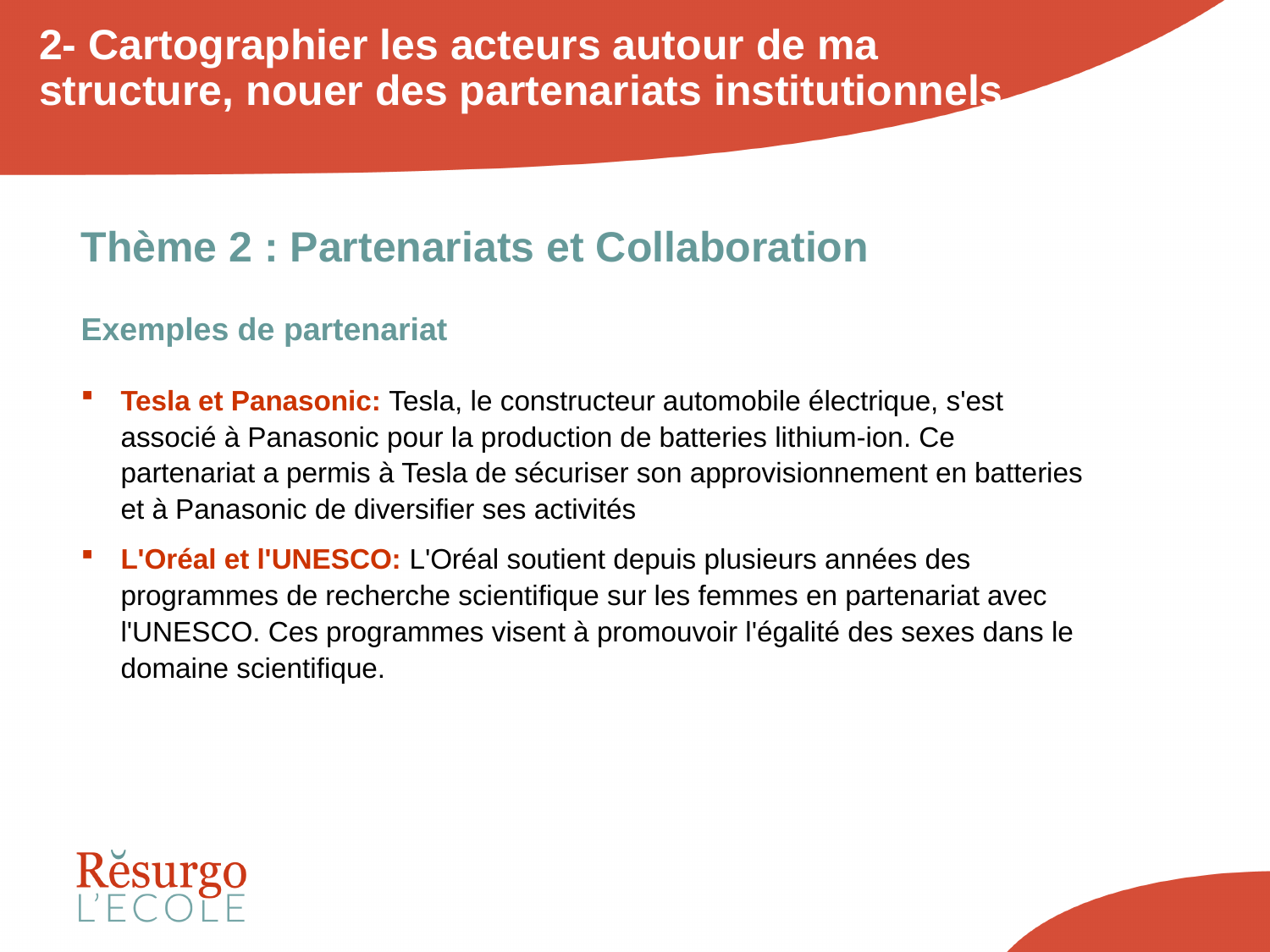

2- Cartographier les acteurs autour de ma structure, nouer des partenariats institutionnels
Thème 2 : Partenariats et Collaboration

Exemples de partenariat

Tesla et Panasonic: Tesla, le constructeur automobile électrique, s'est associé à Panasonic pour la production de batteries lithium-ion. Ce partenariat a permis à Tesla de sécuriser son approvisionnement en batteries et à Panasonic de diversifier ses activités
L'Oréal et l'UNESCO: L'Oréal soutient depuis plusieurs années des programmes de recherche scientifique sur les femmes en partenariat avec l'UNESCO. Ces programmes visent à promouvoir l'égalité des sexes dans le domaine scientifique.